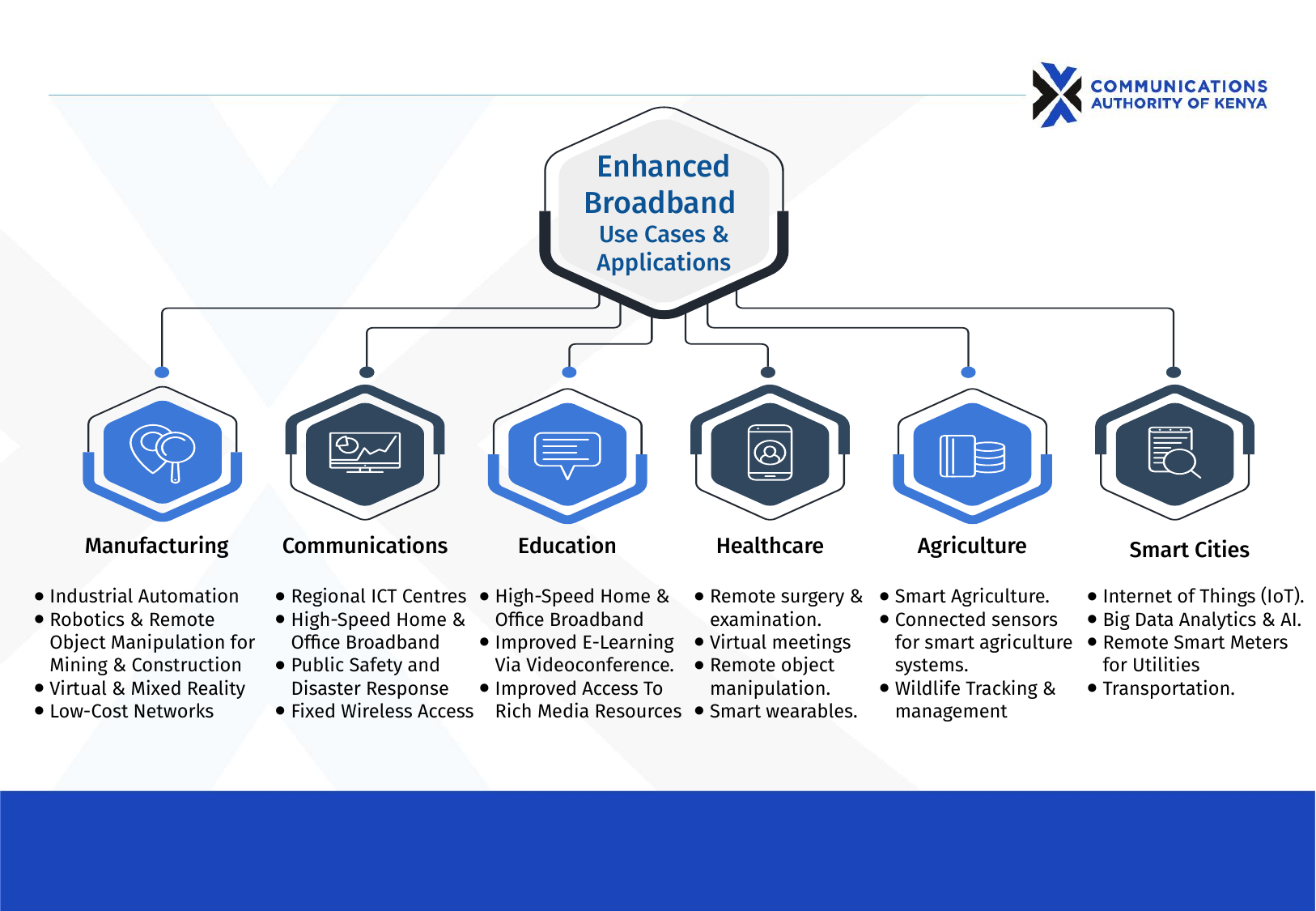

Enhanced Broadband
Use Cases & Applications

Smart Cities
Manufacturing
Communications
Education
Healthcare
Agriculture
Industrial Automation
Robotics & Remote Object Manipulation for Mining & Construction
Virtual & Mixed Reality
Low-Cost Networks
Regional ICT Centres
High-Speed Home & Office Broadband
Public Safety and Disaster Response
Fixed Wireless Access
Smart Agriculture.
Connected sensors for smart agriculture systems.
Wildlife Tracking & management
High-Speed Home & Office Broadband
Improved E-Learning Via Videoconference.
Improved Access To Rich Media Resources
Remote surgery & examination.
Virtual meetings
Remote object manipulation.
Smart wearables.
Internet of Things (IoT).
Big Data Analytics & AI.
Remote Smart Meters for Utilities
Transportation.